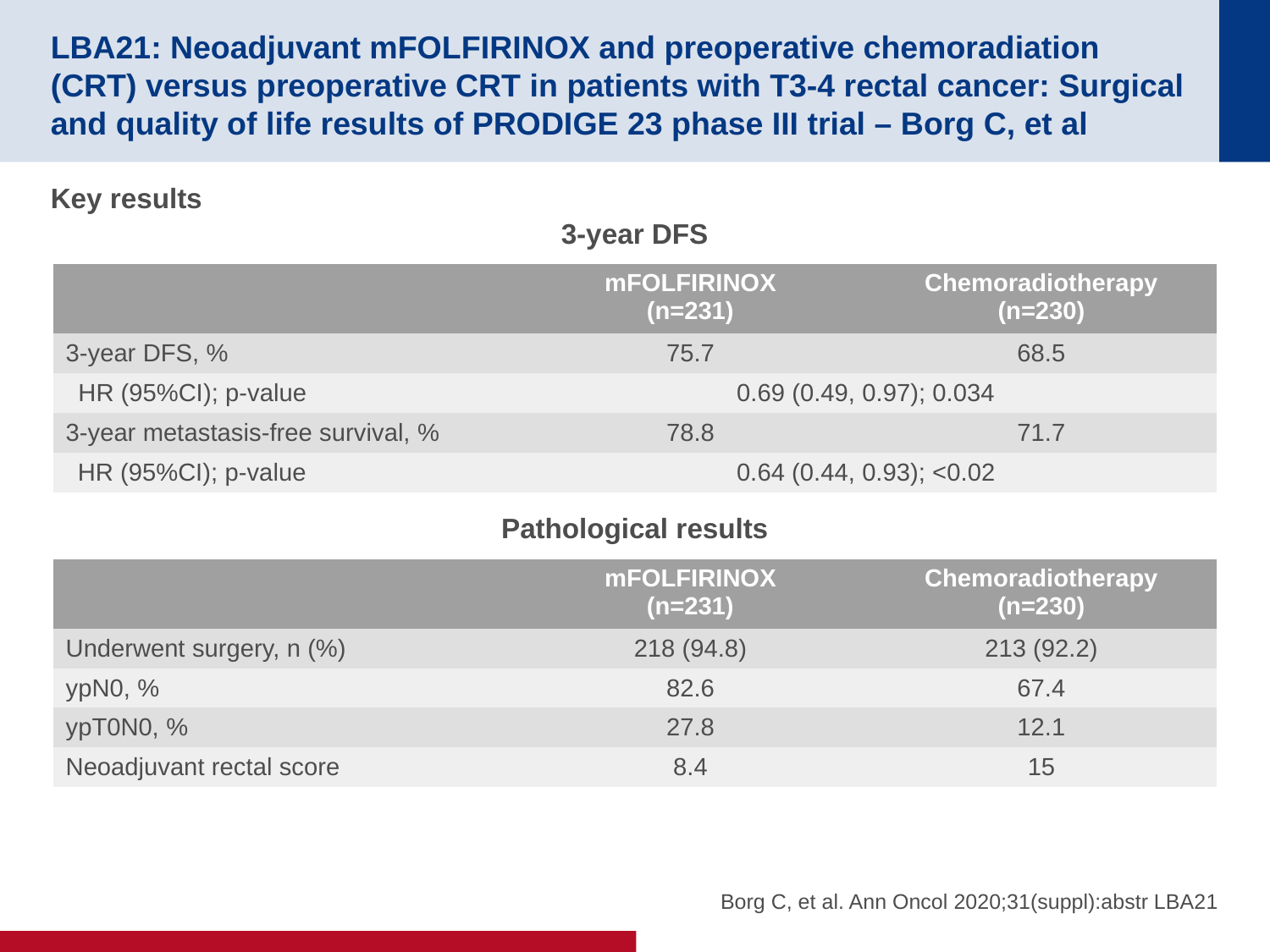

# LBA21: Neoadjuvant mFOLFIRINOX and preoperative chemoradiation (CRT) versus preoperative CRT in patients with T3-4 rectal cancer: Surgical and quality of life results of PRODIGE 23 phase III trial – Borg C, et al
Key results
3-year DFS
|  | mFOLFIRINOX (n=231) | Chemoradiotherapy (n=230) |
| --- | --- | --- |
| 3-year DFS, % | 75.7 | 68.5 |
| HR (95%CI); p-value | 0.69 (0.49, 0.97); 0.034 |  |
| 3-year metastasis-free survival, % | 78.8 | 71.7 |
| HR (95%CI); p-value | 0.64 (0.44, 0.93); <0.02 |  |
Pathological results
|  | mFOLFIRINOX (n=231) | Chemoradiotherapy (n=230) |
| --- | --- | --- |
| Underwent surgery, n (%) | 218 (94.8) | 213 (92.2) |
| ypN0, % | 82.6 | 67.4 |
| ypT0N0, % | 27.8 | 12.1 |
| Neoadjuvant rectal score | 8.4 | 15 |
Borg C, et al. Ann Oncol 2020;31(suppl):abstr LBA21